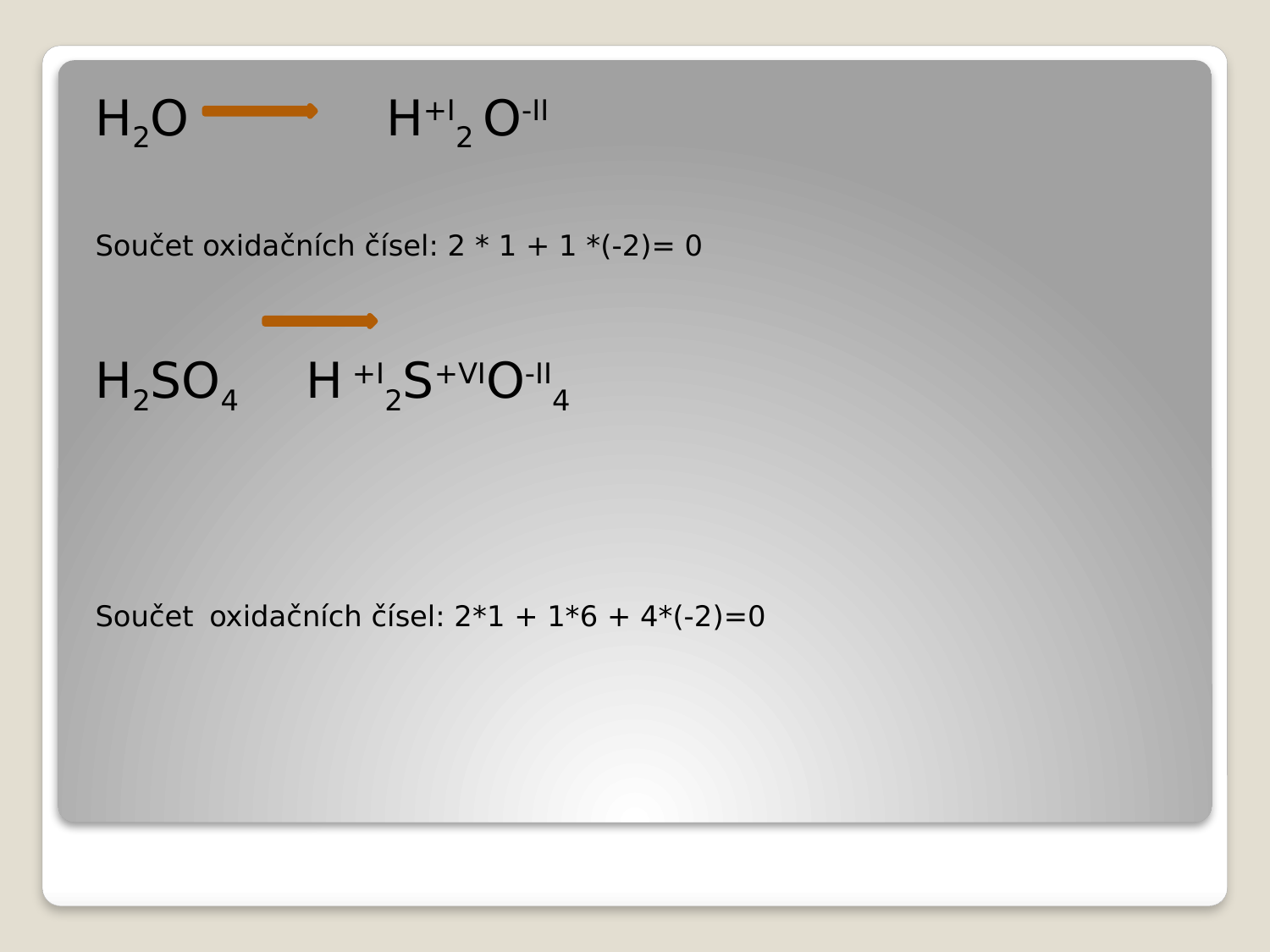

H2O 		H+I2 O-II

Součet oxidačních čísel: 2 * 1 + 1 *(-2)= 0

H2SO4	   H +I2S+VIO-II4

Součet oxidačních čísel: 2*1 + 1*6 + 4*(-2)=0

#